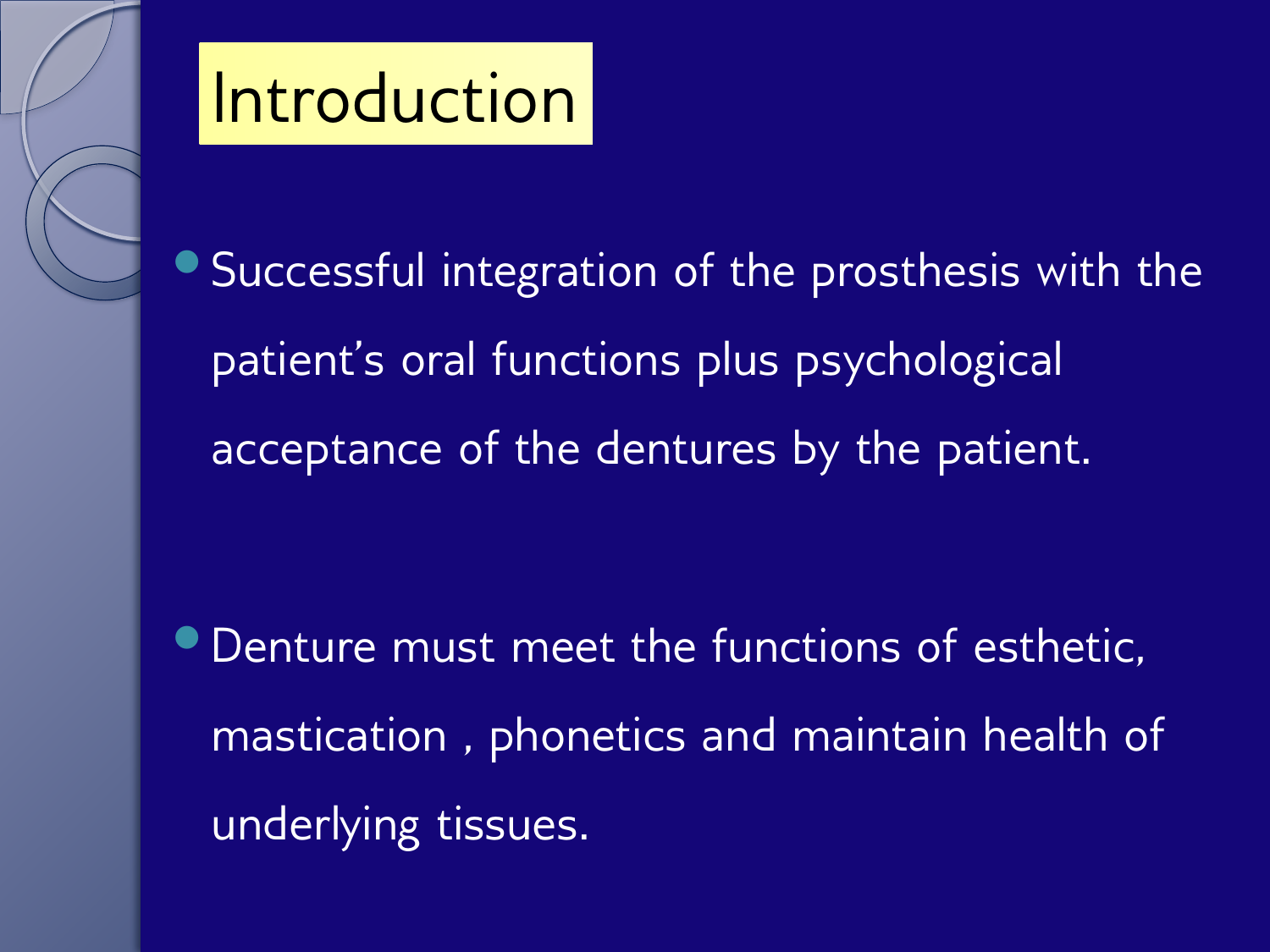

# Introduction
Successful integration of the prosthesis with the patient’s oral functions plus psychological acceptance of the dentures by the patient.

Denture must meet the functions of esthetic, mastication , phonetics and maintain health of underlying tissues.